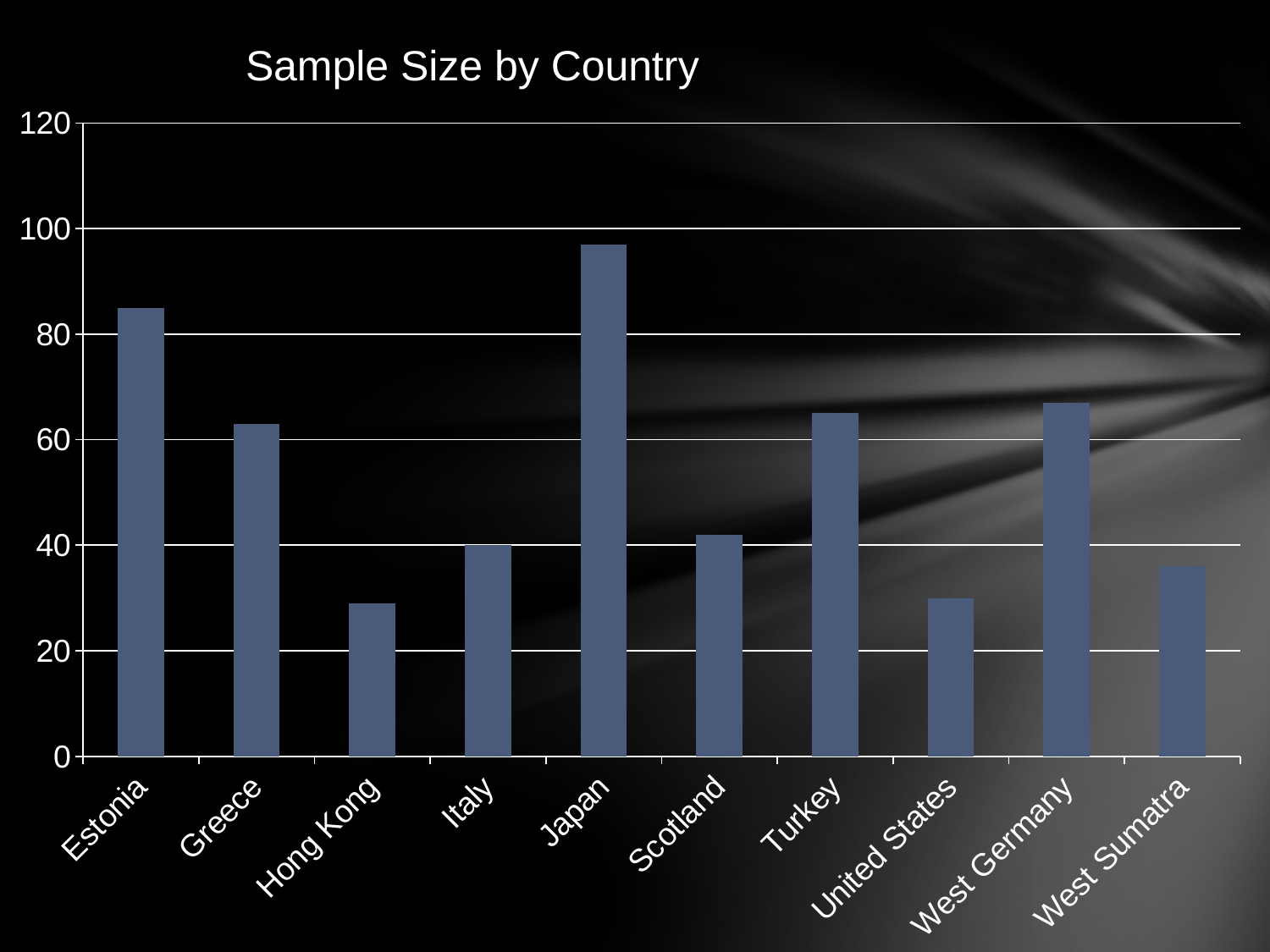

# Sample Size by Country

### Chart

| Category | Column1 |
|---|---|
| Estonia | 85.0 |
| Greece | 63.0 |
| Hong Kong | 29.0 |
| Italy | 40.0 |
| Japan | 97.0 |
| Scotland | 42.0 |
| Turkey | 65.0 |
| United States | 30.0 |
| West Germany | 67.0 |
| West Sumatra | 36.0 |